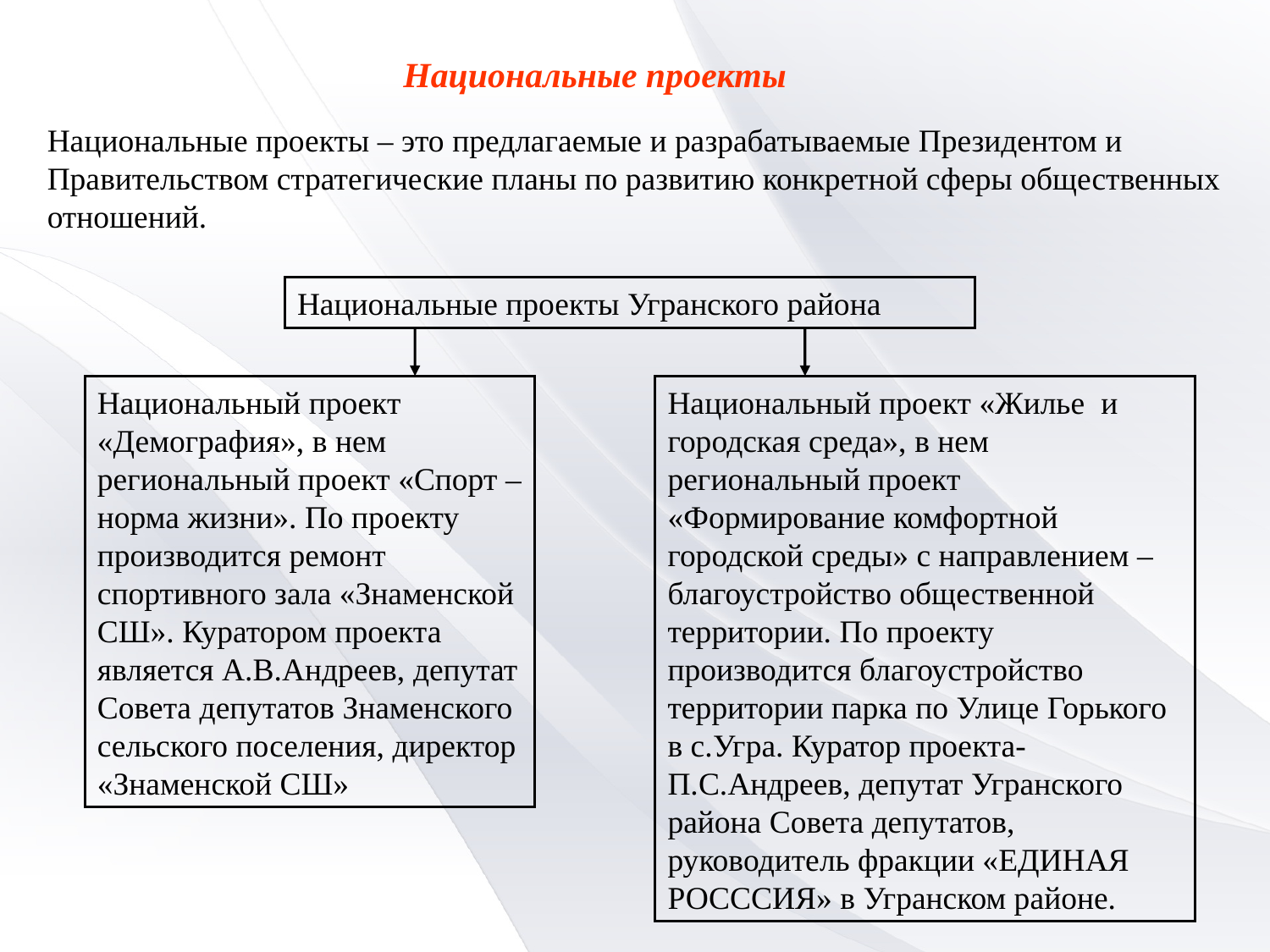

Национальные проекты
Национальные проекты – это предлагаемые и разрабатываемые Президентом и Правительством стратегические планы по развитию конкретной сферы общественных отношений.

Национальные проекты Угранского района

Национальный проект «Демография», в нем региональный проект «Спорт – норма жизни». По проекту производится ремонт спортивного зала «Знаменской СШ». Куратором проекта является А.В.Андреев, депутат Совета депутатов Знаменского сельского поселения, директор «Знаменской СШ»
Национальный проект «Жилье  и городская среда», в нем региональный проект «Формирование комфортной городской среды» с направлением – благоустройство общественной территории. По проекту производится благоустройство территории парка по Улице Горького в с.Угра. Куратор проекта- П.С.Андреев, депутат Угранского района Совета депутатов, руководитель фракции «ЕДИНАЯ РОСССИЯ» в Угранском районе.